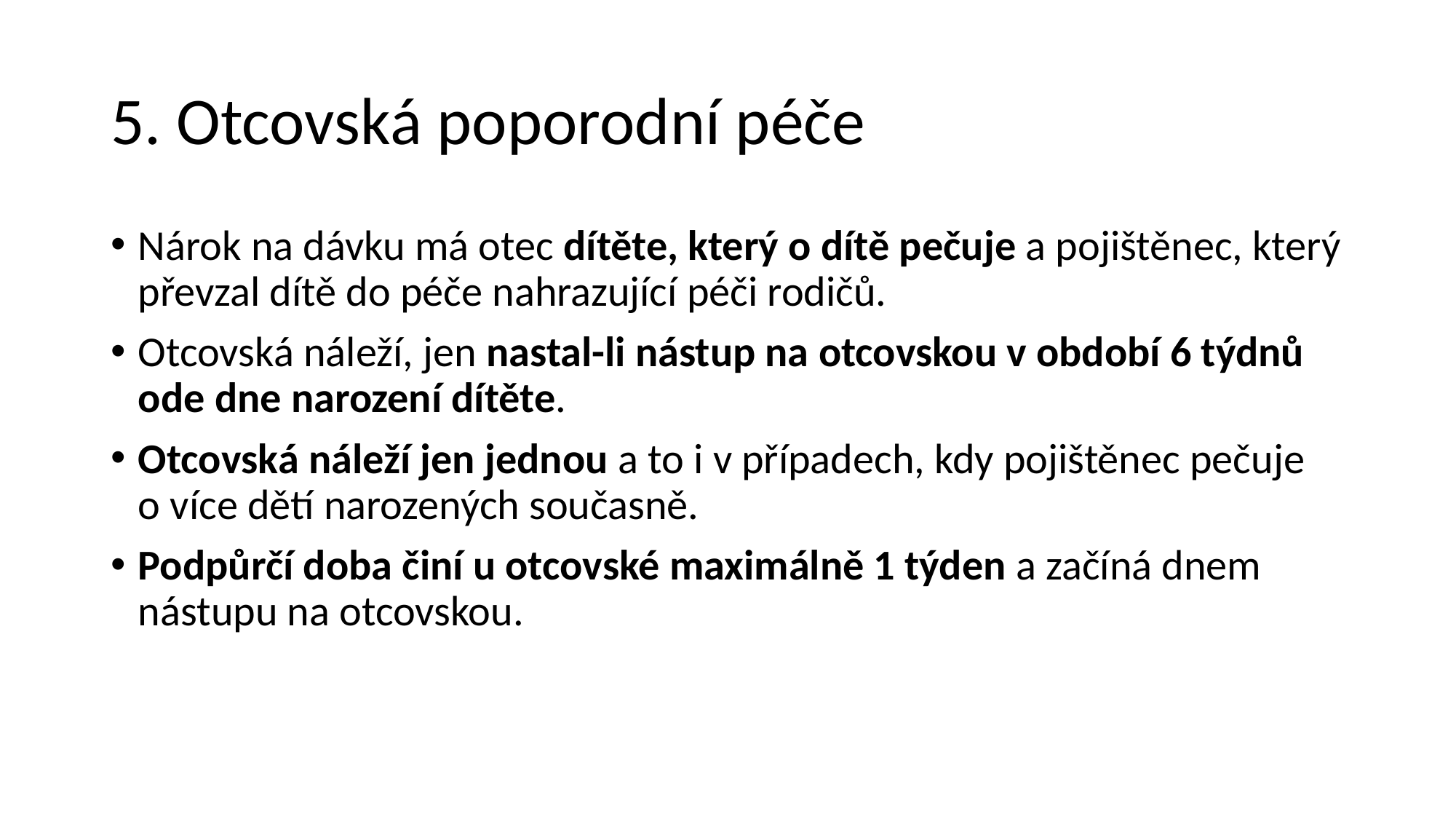

# 5. Otcovská poporodní péče
Nárok na dávku má otec dítěte, který o dítě pečuje a pojištěnec, který převzal dítě do péče nahrazující péči rodičů.
Otcovská náleží, jen nastal-li nástup na otcovskou v období 6 týdnů ode dne narození dítěte.
Otcovská náleží jen jednou a to i v případech, kdy pojištěnec pečuje o více dětí narozených současně.
Podpůrčí doba činí u otcovské maximálně 1 týden a začíná dnem nástupu na otcovskou.